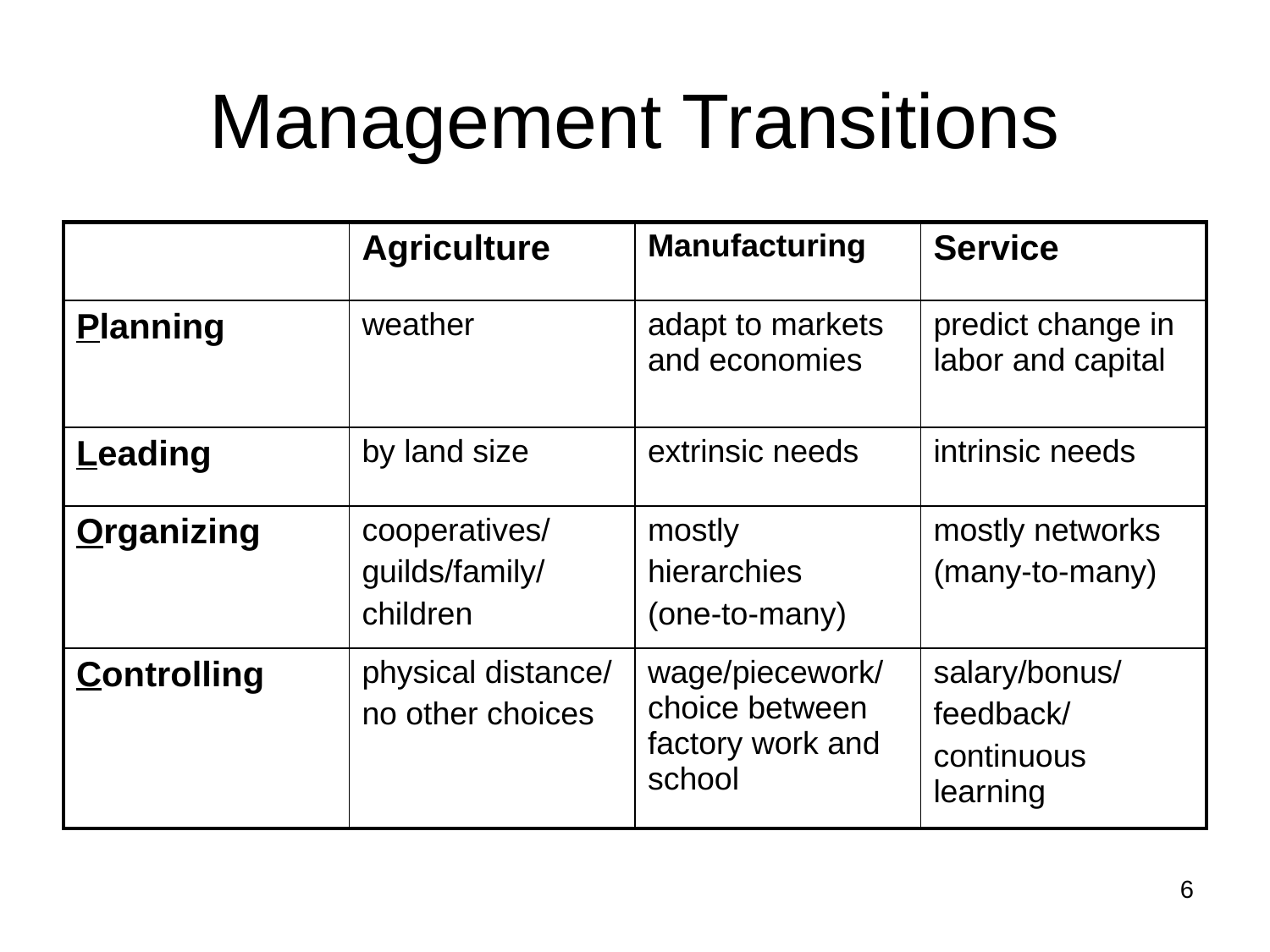

# Management Transitions
|  | Agriculture | Manufacturing | Service |
| --- | --- | --- | --- |
| Planning | weather | adapt to markets and economies | predict change in labor and capital |
| Leading | by land size | extrinsic needs | intrinsic needs |
| Organizing | cooperatives/ guilds/family/ children | mostly hierarchies (one-to-many) | mostly networks (many-to-many) |
| Controlling | physical distance/ no other choices | wage/piecework/choice between factory work and school | salary/bonus/ feedback/ continuous learning |
6